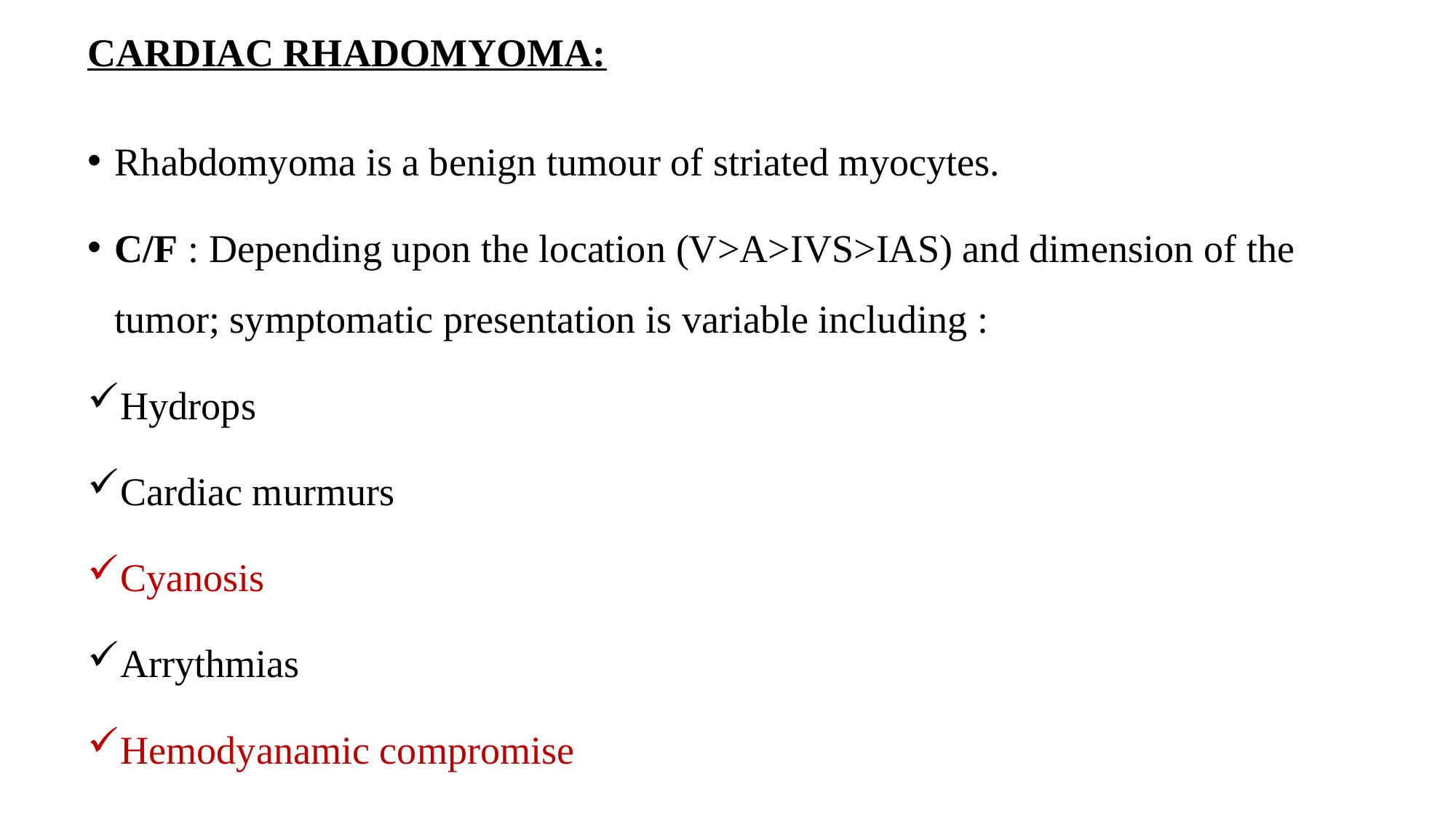

CARDIAC RHADOMYOMA:
Rhabdomyoma is a benign tumour of striated myocytes.
C/F : Depending upon the location (V>A>IVS>IAS) and dimension of the tumor; symptomatic presentation is variable including :
Hydrops
Cardiac murmurs
Cyanosis
Arrythmias
Hemodyanamic compromise